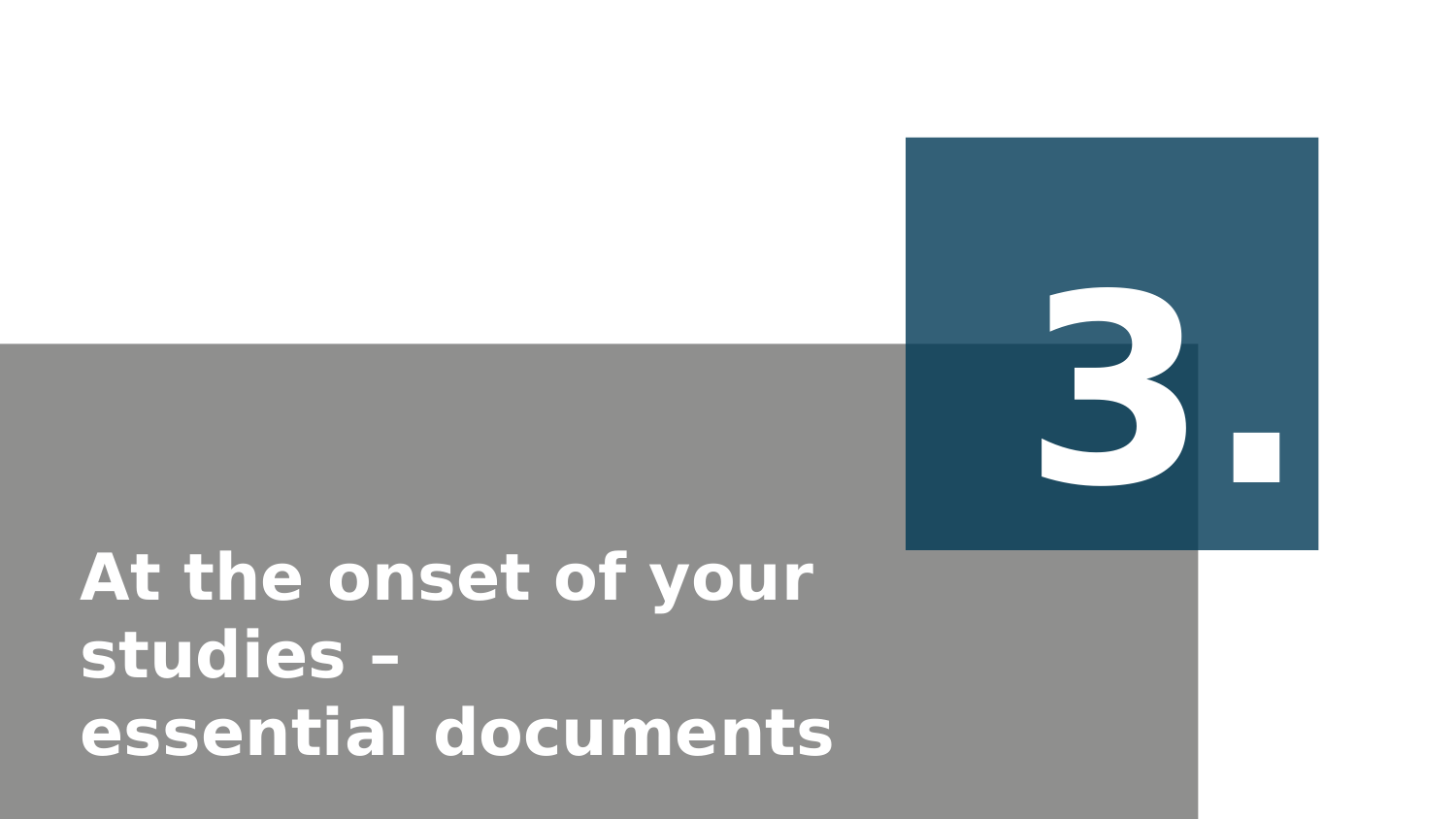

3.
# At the onset of your studies – essential documents